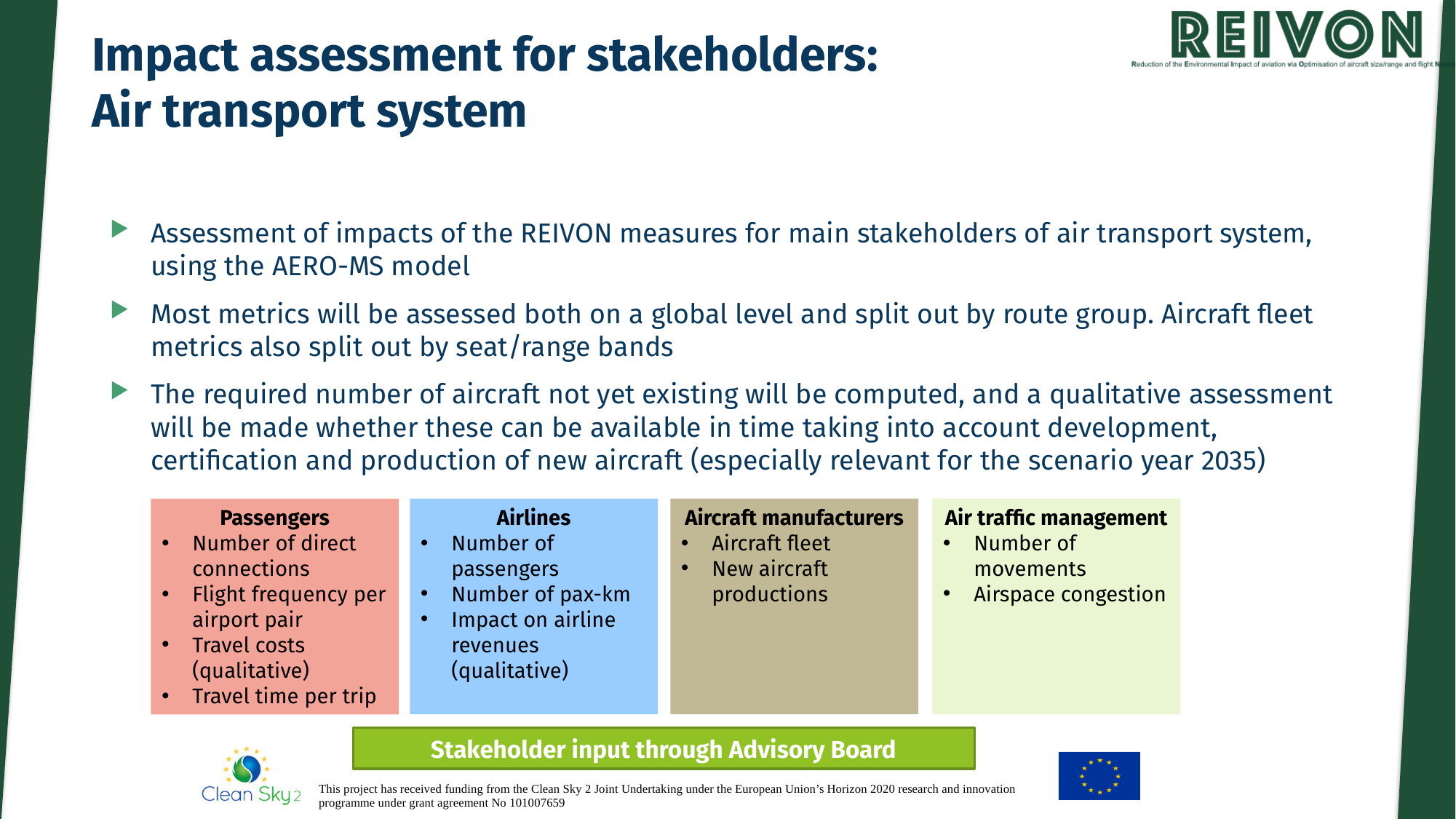

# Impact assessment for stakeholders: Air transport system

Assessment of impacts of the REIVON measures for main stakeholders of air transport system, using the AERO-MS model
Most metrics will be assessed both on a global level and split out by route group. Aircraft fleet metrics also split out by seat/range bands
The required number of aircraft not yet existing will be computed, and a qualitative assessment will be made whether these can be available in time taking into account development, certification and production of new aircraft (especially relevant for the scenario year 2035)
Airlines
Number of passengers
Number of pax-km
Impact on airline revenues (qualitative)
Aircraft manufacturers
Aircraft fleet
New aircraft productions
Air traffic management
Number of movements
Airspace congestion
Passengers
Number of direct connections
Flight frequency per airport pair
Travel costs (qualitative)
Travel time per trip
Stakeholder input through Advisory Board